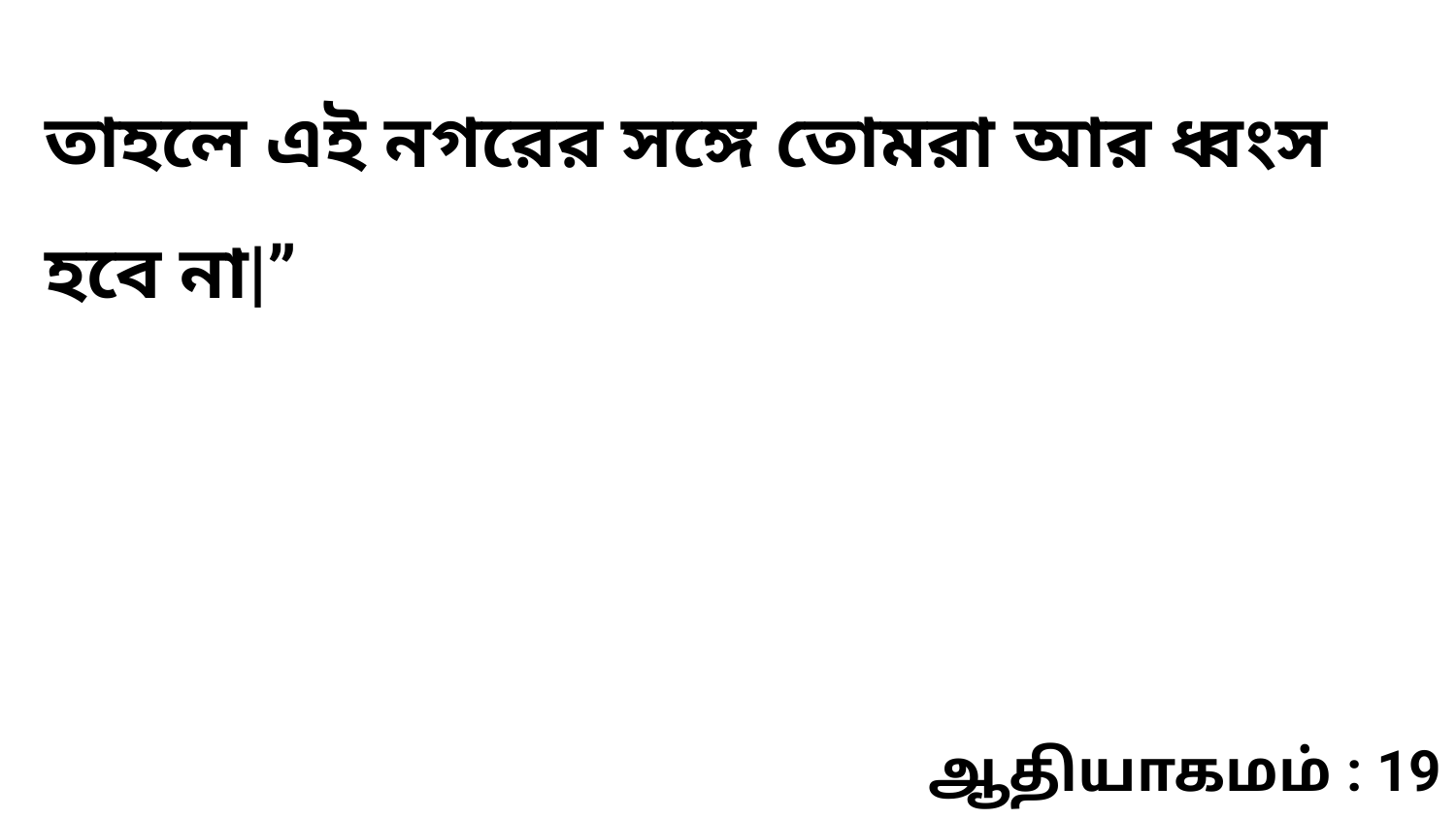

তাহলে এই নগরের সঙ্গে তোমরা আর ধ্বংস হবে না|”
ஆதியாகமம் : 19